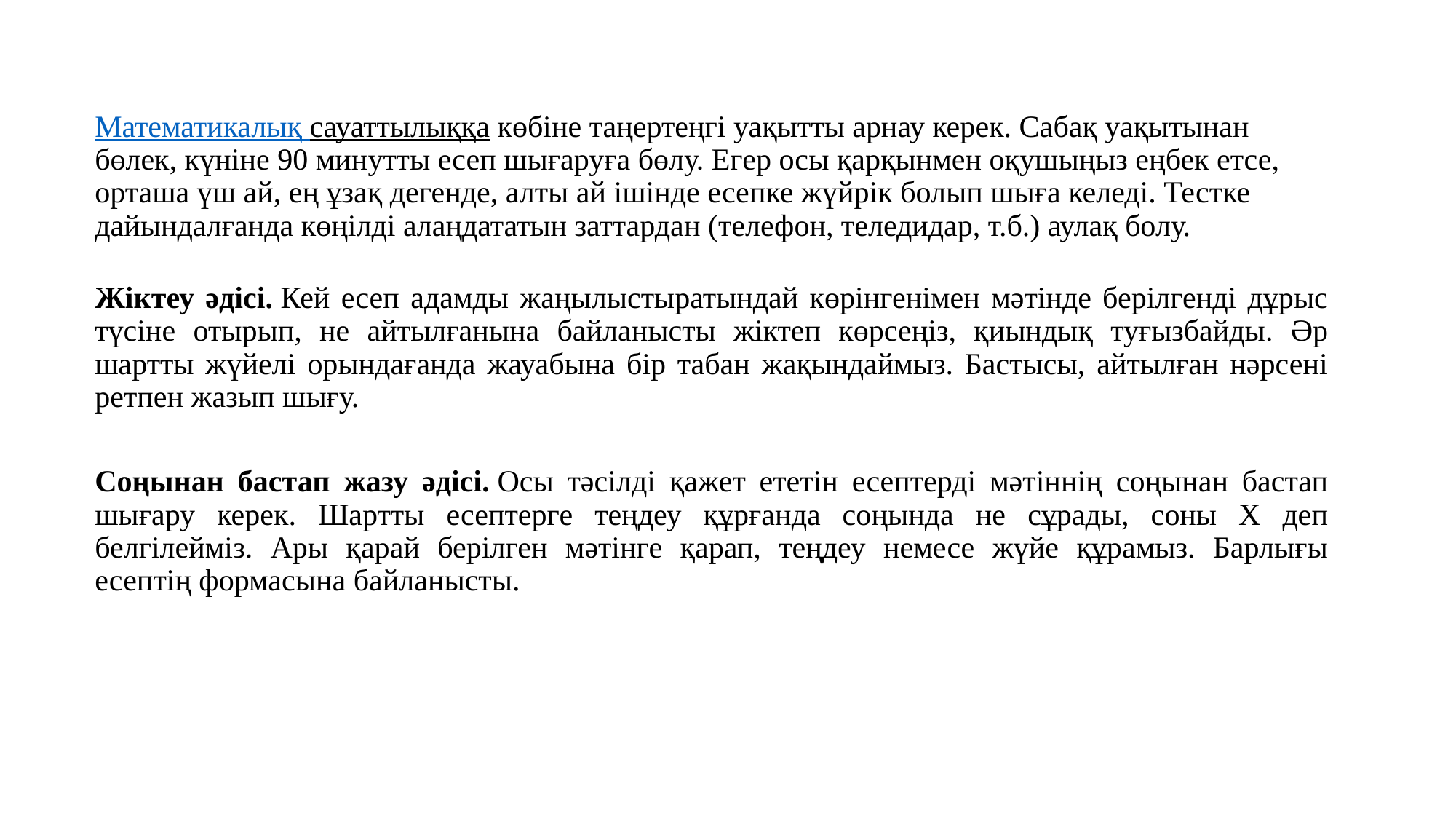

Математикалық сауаттылыққа көбіне таңертеңгі уақытты арнау керек. Сабақ уақытынан бөлек, күніне 90 минутты есеп шығаруға бөлу. Егер осы қарқынмен оқушыңыз еңбек етсе, орташа үш ай, ең ұзақ дегенде, алты ай ішінде есепке жүйрік болып шыға келеді. Тестке дайындалғанда көңілді алаңдататын заттардан (телефон, теледидар, т.б.) аулақ болу.

Жіктеу әдісі. Кей есеп адамды жаңылыстыратындай көрінгенімен мәтінде берілгенді дұрыс түсіне отырып, не айтылғанына байланысты жіктеп көрсеңіз, қиындық туғызбайды. Әр шартты жүйелі орындағанда жауабына бір табан жақындаймыз. Бастысы, айтылған нәрсені ретпен жазып шығу.

Соңынан бастап жазу әдісі. Осы тәсілді қажет ететін есептерді мәтіннің соңынан бастап шығару керек. Шартты есептерге теңдеу құрғанда соңында не сұрады, соны Х деп белгілейміз. Ары қарай берілген мәтінге қарап, теңдеу немесе жүйе құрамыз. Барлығы есептің формасына байланысты.